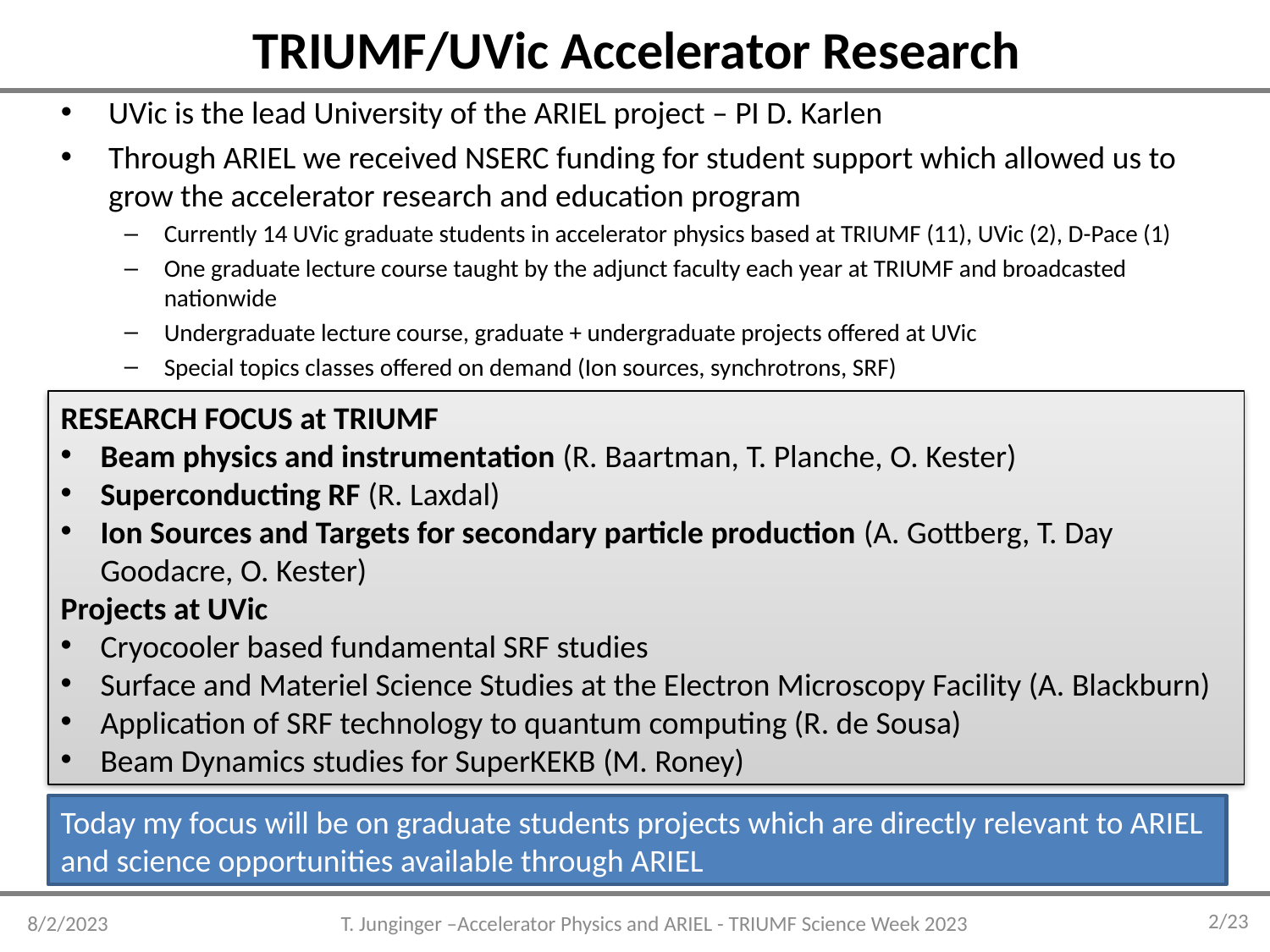

# TRIUMF/UVic Accelerator Research
UVic is the lead University of the ARIEL project – PI D. Karlen
Through ARIEL we received NSERC funding for student support which allowed us to grow the accelerator research and education program
Currently 14 UVic graduate students in accelerator physics based at TRIUMF (11), UVic (2), D-Pace (1)
One graduate lecture course taught by the adjunct faculty each year at TRIUMF and broadcasted nationwide
Undergraduate lecture course, graduate + undergraduate projects offered at UVic
Special topics classes offered on demand (Ion sources, synchrotrons, SRF)
RESEARCH FOCUS at TRIUMF
Beam physics and instrumentation (R. Baartman, T. Planche, O. Kester)
Superconducting RF (R. Laxdal)
Ion Sources and Targets for secondary particle production (A. Gottberg, T. Day Goodacre, O. Kester)
Projects at UVic
Cryocooler based fundamental SRF studies
Surface and Materiel Science Studies at the Electron Microscopy Facility (A. Blackburn)
Application of SRF technology to quantum computing (R. de Sousa)
Beam Dynamics studies for SuperKEKB (M. Roney)
Today my focus will be on graduate students projects which are directly relevant to ARIEL and science opportunities available through ARIEL
2/23
8/2/2023
T. Junginger –Accelerator Physics and ARIEL - TRIUMF Science Week 2023